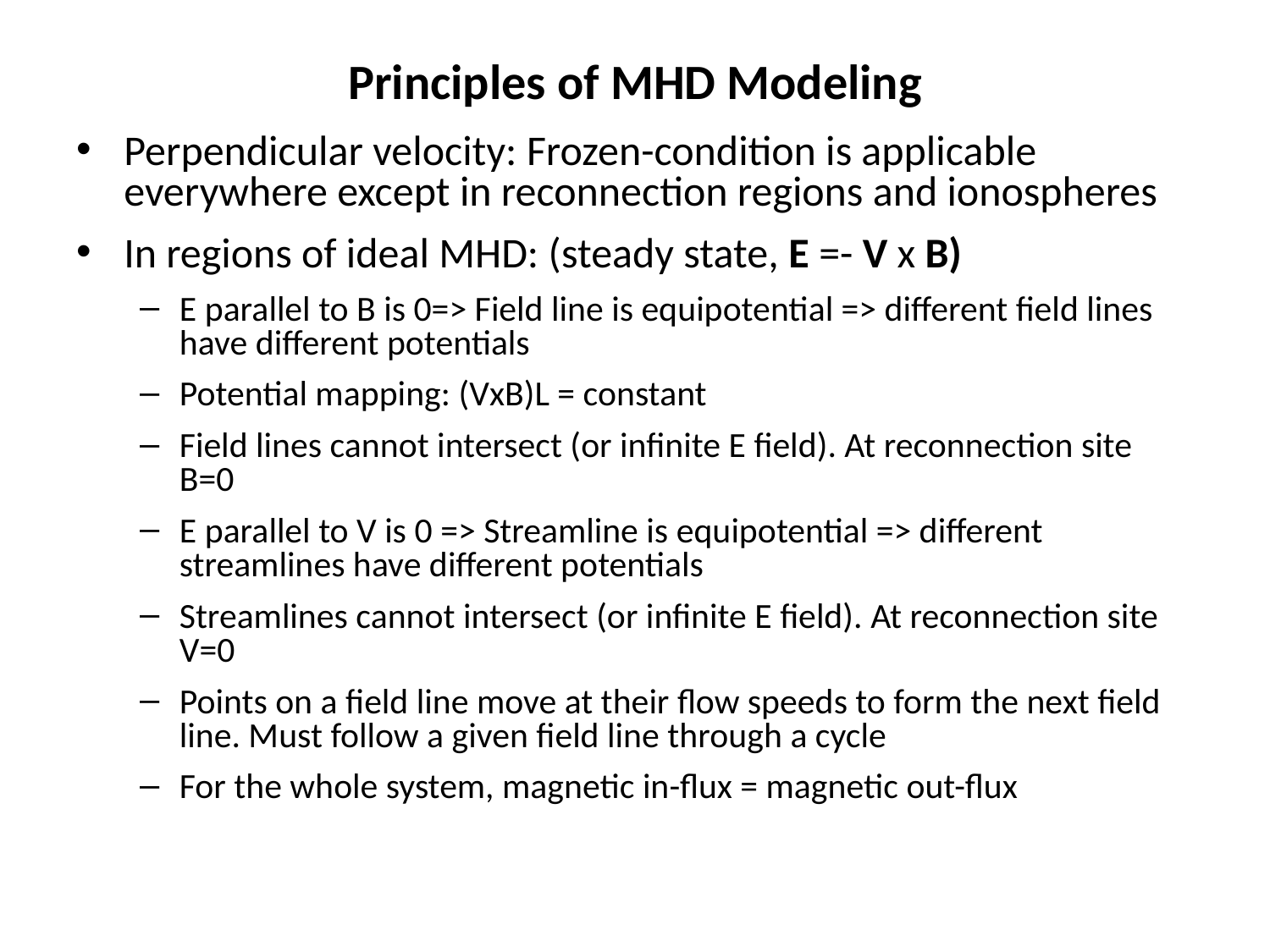

# Principles of MHD Modeling
Perpendicular velocity: Frozen-condition is applicable everywhere except in reconnection regions and ionospheres
In regions of ideal MHD: (steady state, E =- V x B)
E parallel to B is 0=> Field line is equipotential => different field lines have different potentials
Potential mapping: (VxB)L = constant
Field lines cannot intersect (or infinite E field). At reconnection site B=0
E parallel to V is 0 => Streamline is equipotential => different streamlines have different potentials
Streamlines cannot intersect (or infinite E field). At reconnection site V=0
Points on a field line move at their flow speeds to form the next field line. Must follow a given field line through a cycle
For the whole system, magnetic in-flux = magnetic out-flux